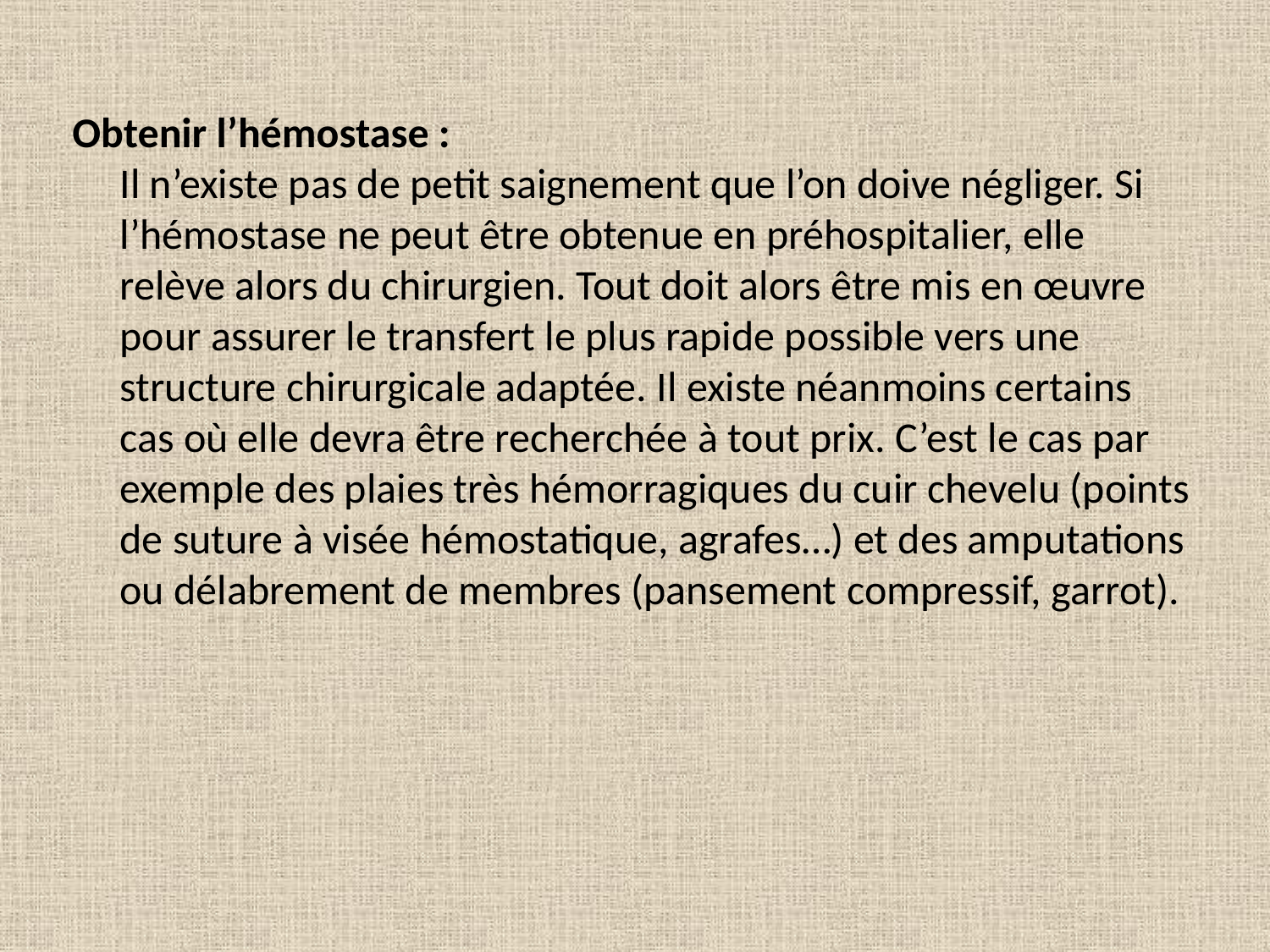

Obtenir l’hémostase :
Il n’existe pas de petit saignement que l’on doive négliger. Si l’hémostase ne peut être obtenue en préhospitalier, elle relève alors du chirurgien. Tout doit alors être mis en œuvre pour assurer le transfert le plus rapide possible vers une structure chirurgicale adaptée. Il existe néanmoins certains cas où elle devra être recherchée à tout prix. C’est le cas par exemple des plaies très hémorragiques du cuir chevelu (points de suture à visée hémostatique, agrafes…) et des amputations ou délabrement de membres (pansement compressif, garrot).